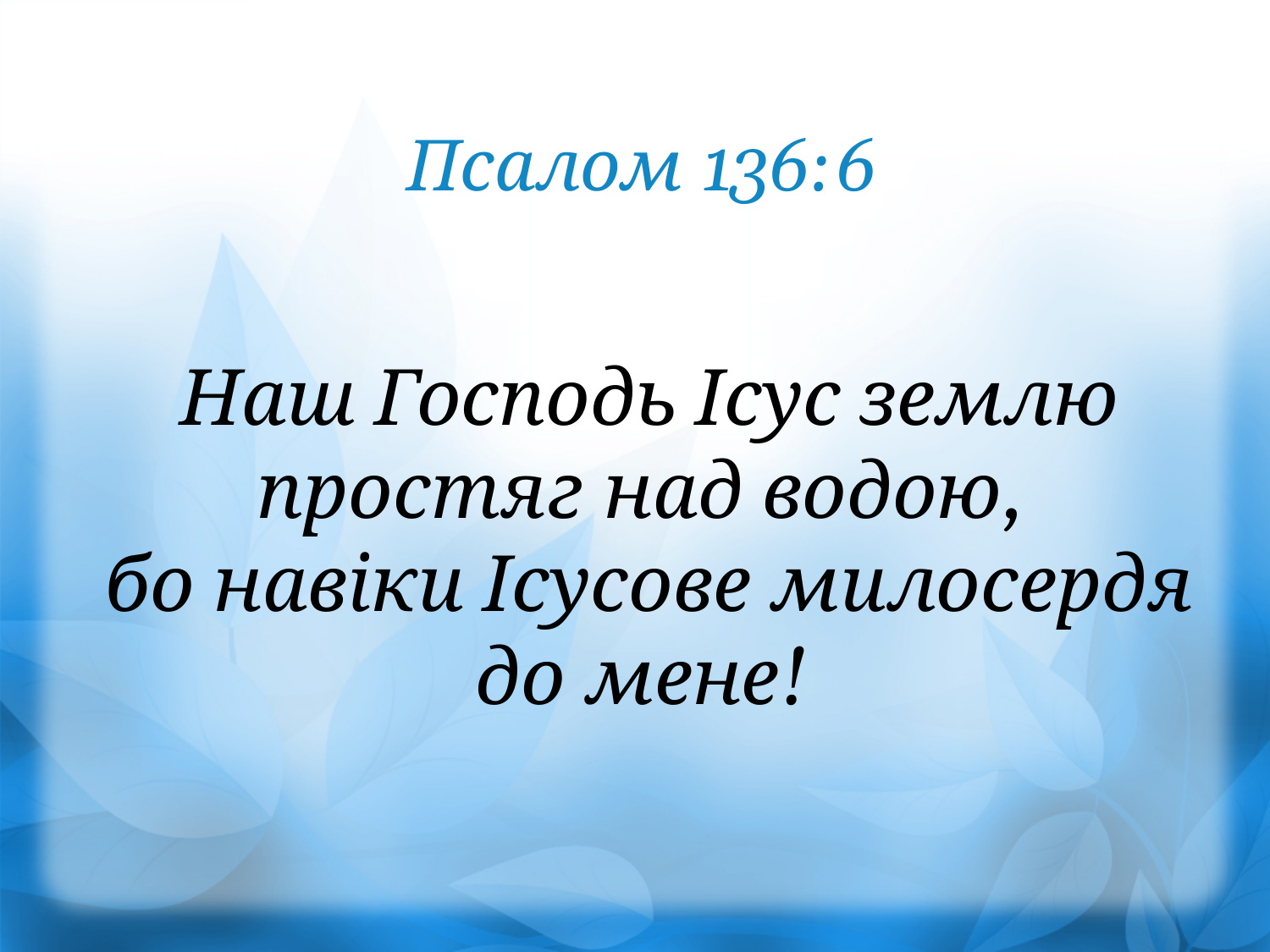

Псалом 136:6

Наш Господь Ісус землю простяг над водою,
бо навіки Ісусове милосердя до мене!